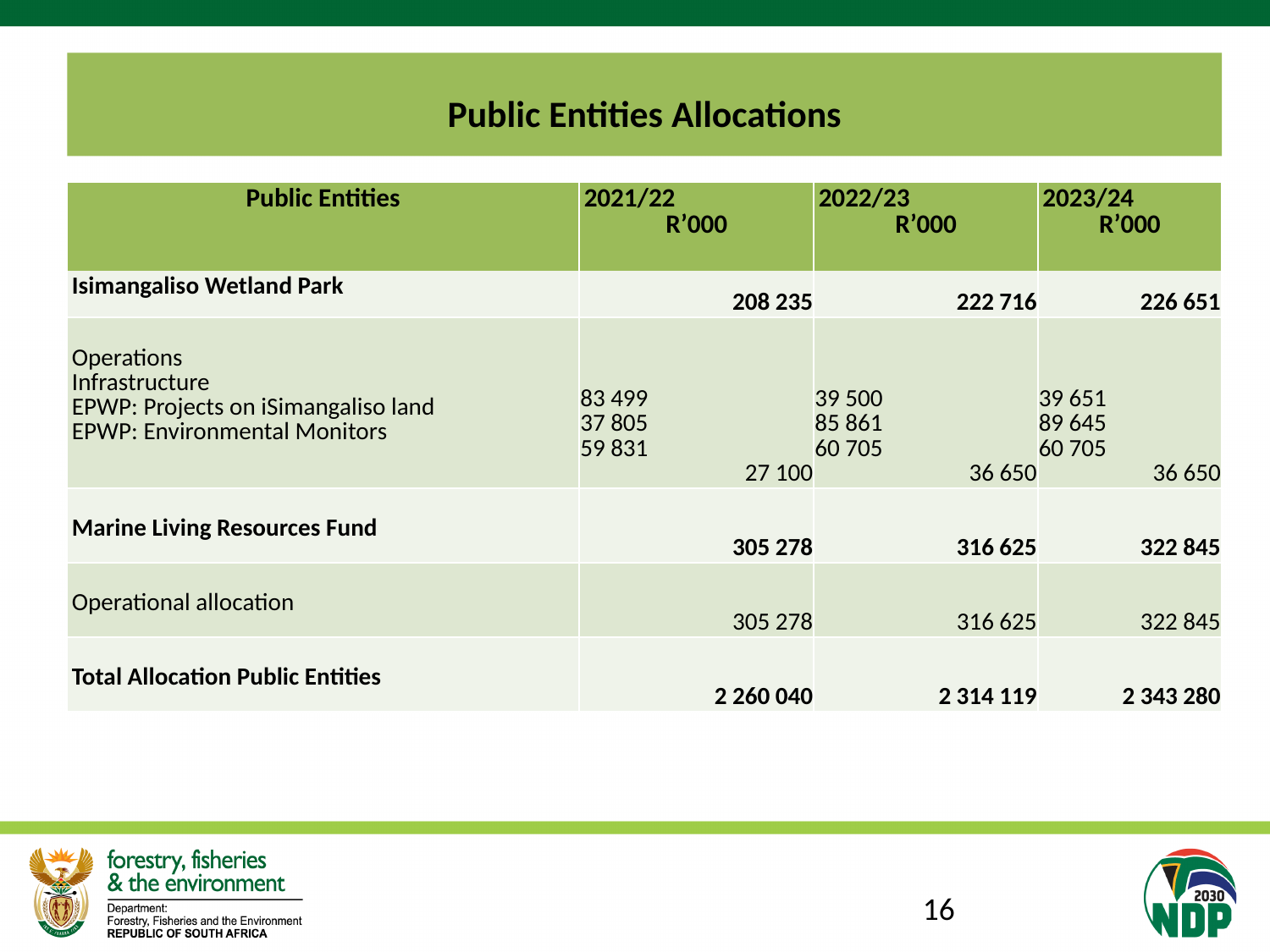

# Public Entities Allocations
| Public Entities | 2021/22 R’000 | 2022/23 R’000 | 2023/24 R’000 |
| --- | --- | --- | --- |
| Isimangaliso Wetland Park | 208 235 | 222 716 | 226 651 |
| Operations Infrastructure EPWP: Projects on iSimangaliso land EPWP: Environmental Monitors | 83 499 37 805 59 831 27 100 | 39 500 85 861 60 705 36 650 | 39 651 89 645 60 705 36 650 |
| Marine Living Resources Fund | 305 278 | 316 625 | 322 845 |
| Operational allocation | 305 278 | 316 625 | 322 845 |
| Total Allocation Public Entities | 2 260 040 | 2 314 119 | 2 343 280 |
16